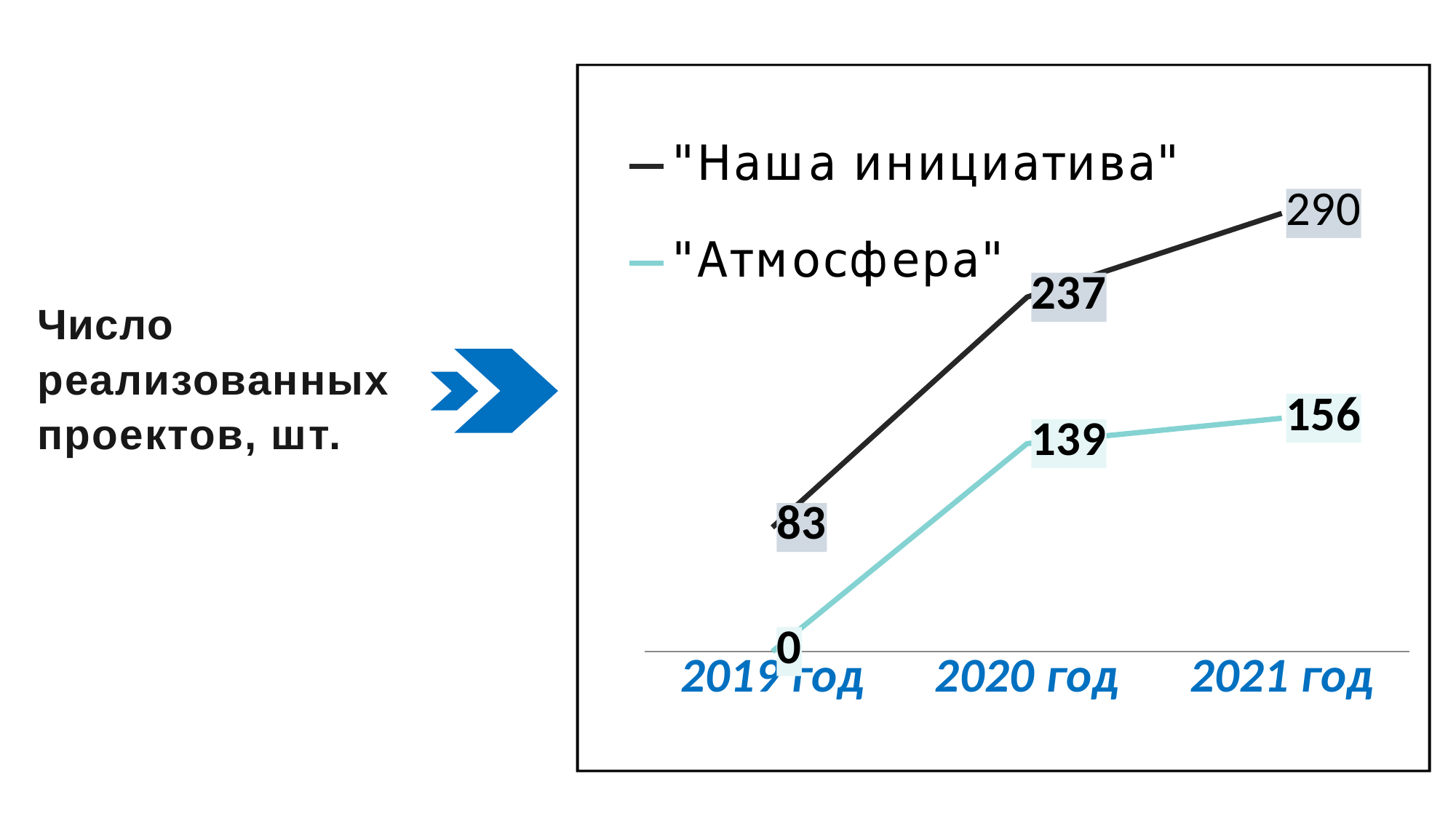

### Chart

| Category | "Наша инициатива" | "Атмосфера" |
|---|---|---|
| 2019 год | 83.0 | 0.0 |
| 2020 год | 237.0 | 139.0 |
| 2021 год | 293.0 | 156.0 |
# Число  реализованных  проектов, шт.